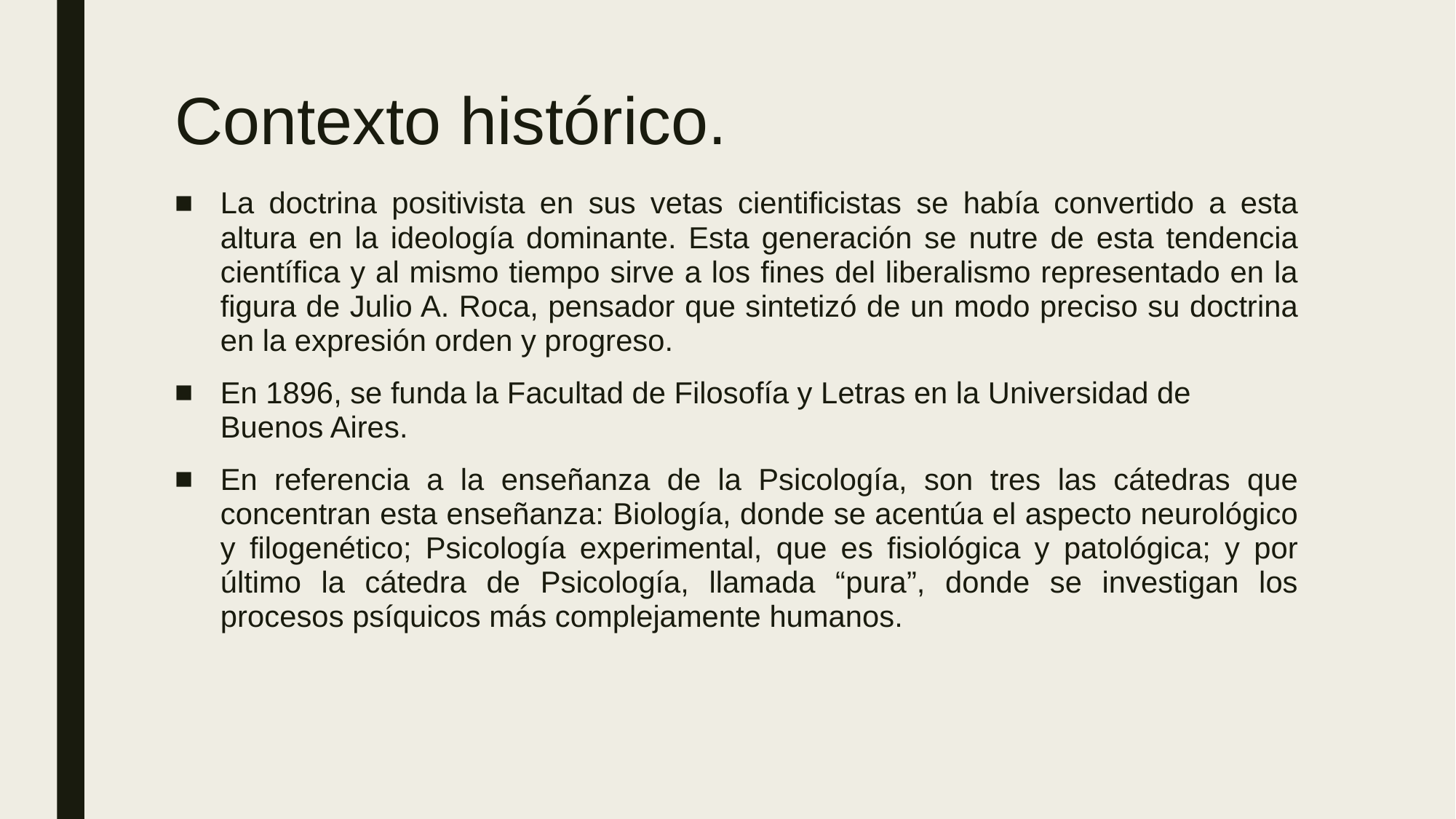

# Contexto histórico.
La doctrina positivista en sus vetas cientificistas se había convertido a esta altura en la ideología dominante. Esta generación se nutre de esta tendencia científica y al mismo tiempo sirve a los fines del liberalismo representado en la figura de Julio A. Roca, pensador que sintetizó de un modo preciso su doctrina en la expresión orden y progreso.
En 1896, se funda la Facultad de Filosofía y Letras en la Universidad de Buenos Aires.
En referencia a la enseñanza de la Psicología, son tres las cátedras que concentran esta enseñanza: Biología, donde se acentúa el aspecto neurológico y filogenético; Psicología experimental, que es fisiológica y patológica; y por último la cátedra de Psicología, llamada “pura”, donde se investigan los procesos psíquicos más complejamente humanos.